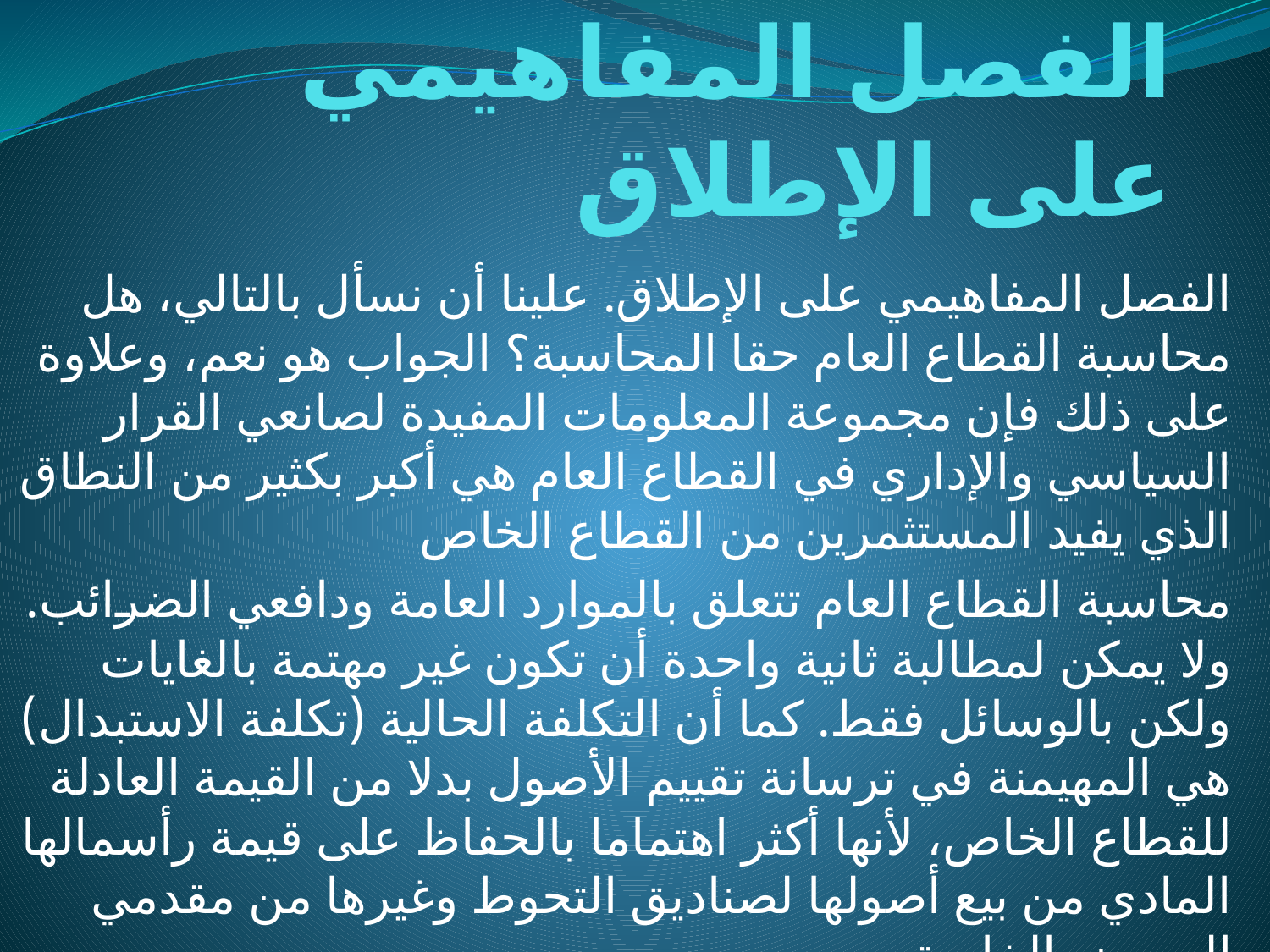

# الفصل المفاهيمي على الإطلاق
الفصل المفاهيمي على الإطلاق. علينا أن نسأل بالتالي، هل محاسبة القطاع العام حقا المحاسبة؟ الجواب هو نعم، وعلاوة على ذلك فإن مجموعة المعلومات المفيدة لصانعي القرار السياسي والإداري في القطاع العام هي أكبر بكثير من النطاق الذي يفيد المستثمرين من القطاع الخاص
محاسبة القطاع العام تتعلق بالموارد العامة ودافعي الضرائب. ولا يمكن لمطالبة ثانية واحدة أن تكون غير مهتمة بالغايات ولكن بالوسائل فقط. كما أن التكلفة الحالية (تكلفة الاستبدال) هي المهيمنة في ترسانة تقييم الأصول بدلا من القيمة العادلة للقطاع الخاص، لأنها أكثر اهتماما بالحفاظ على قيمة رأسمالها المادي من بيع أصولها لصناديق التحوط وغيرها من مقدمي العروض الخاصة.